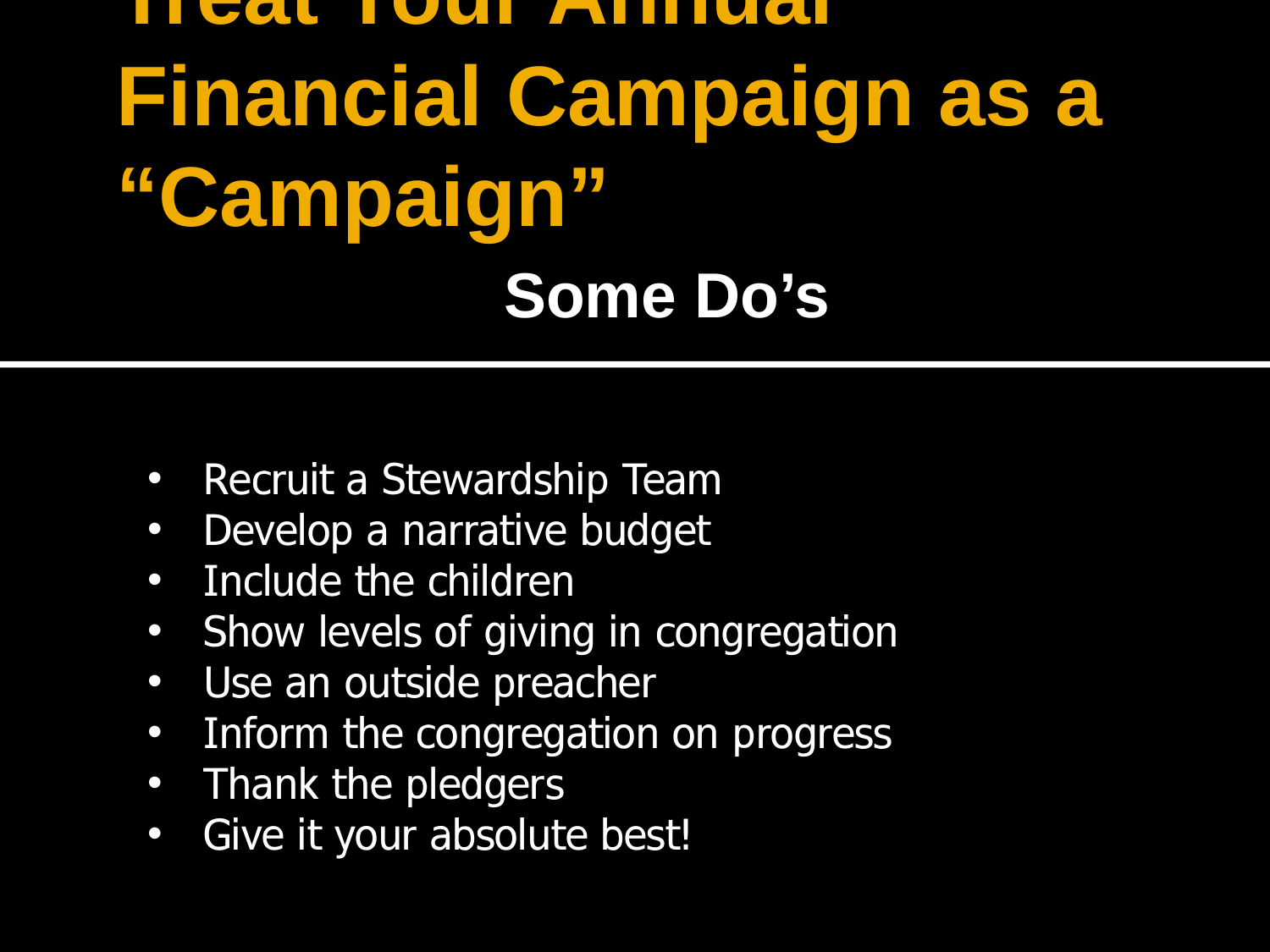

# Treat Your Annual Financial Campaign as a “Campaign”
Some Do’s
  Recruit a Stewardship Team
  Develop a narrative budget
  Include the children
  Show levels of giving in congregation
  Use an outside preacher
  Inform the congregation on progress
  Thank the pledgers
  Give it your absolute best!